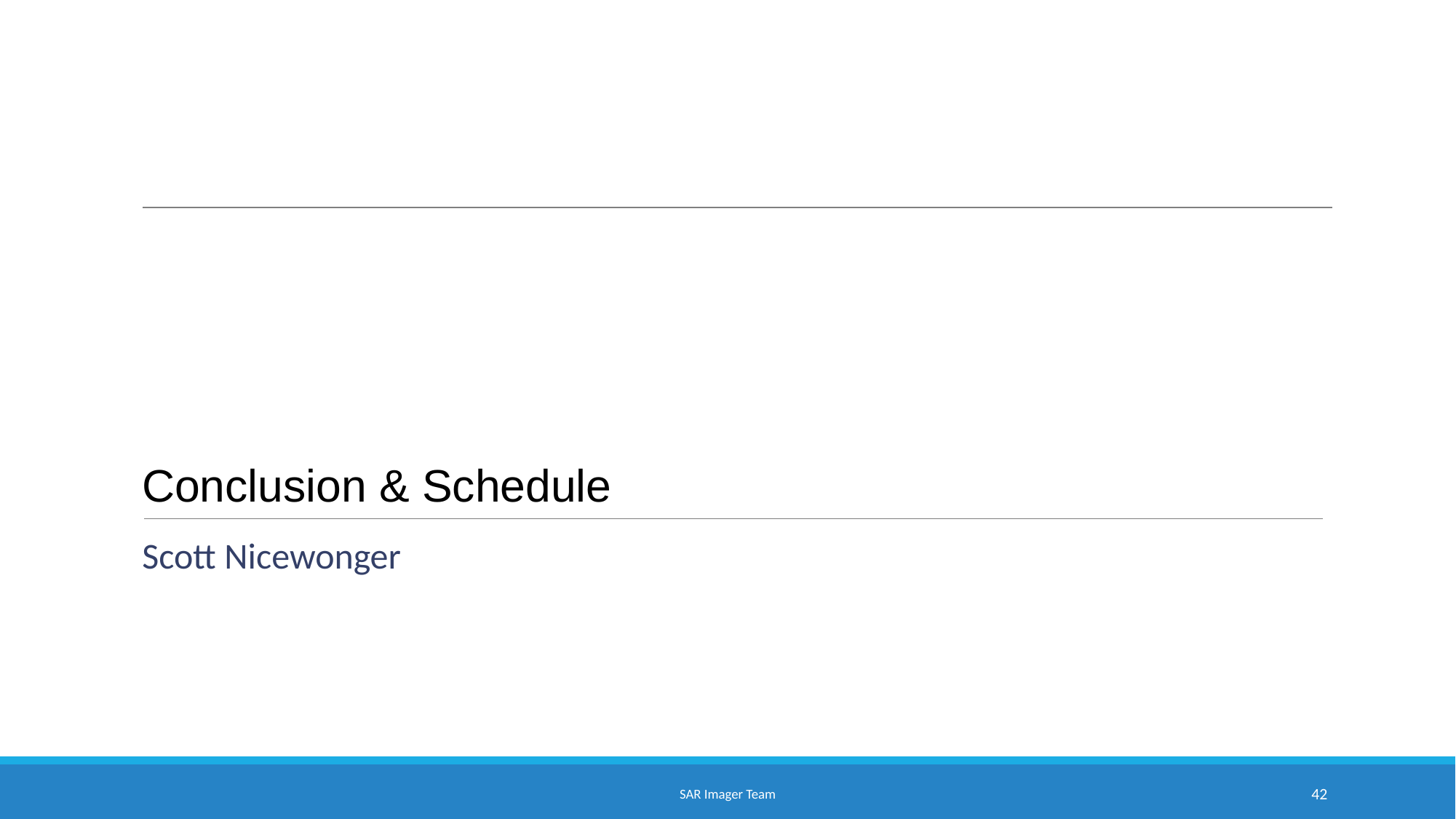

# Conclusion & Schedule
Scott Nicewonger
SAR Imager Team
42